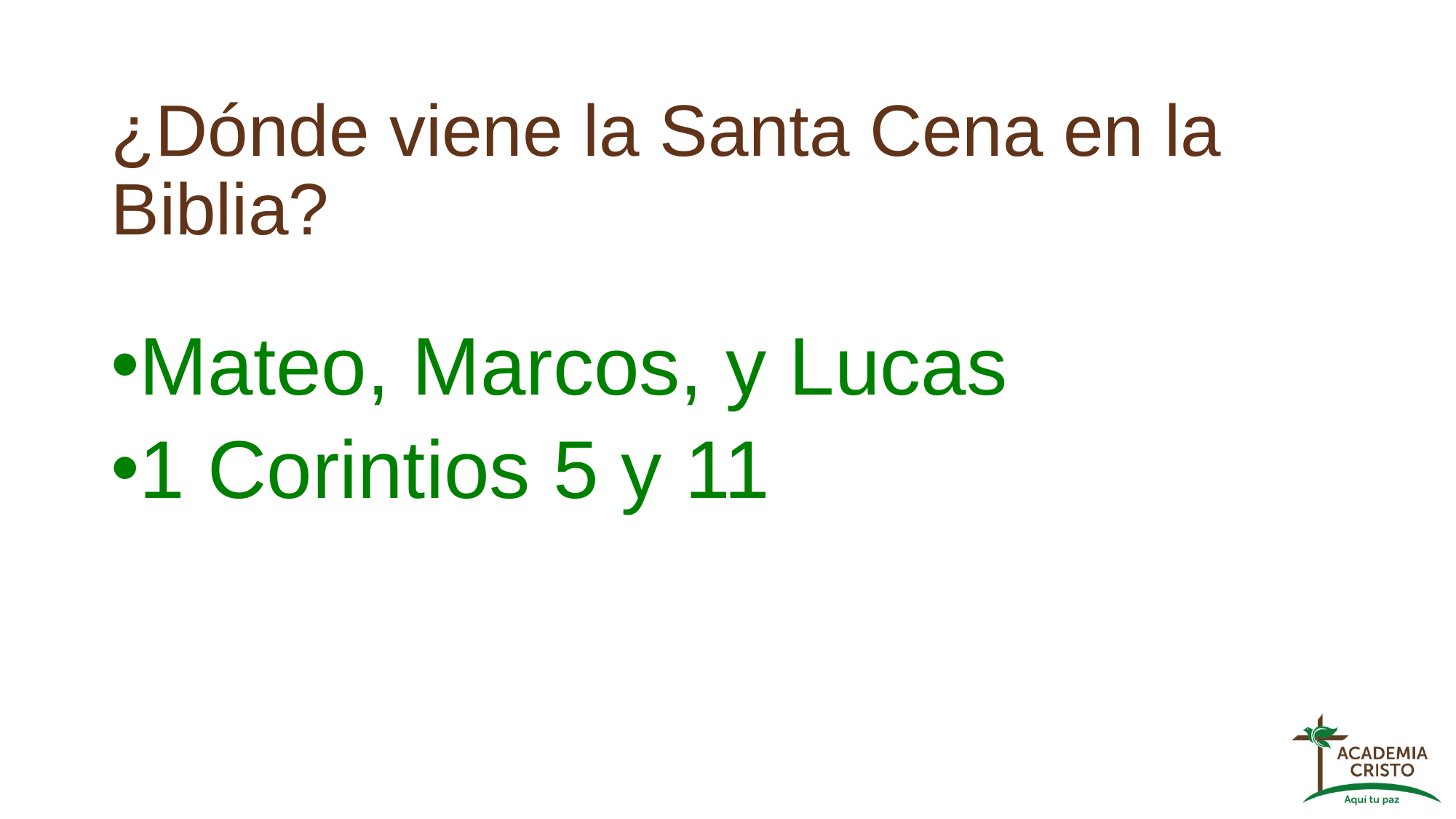

# ¿Dónde viene la Santa Cena en la Biblia?
Mateo, Marcos, y Lucas
1 Corintios 5 y 11